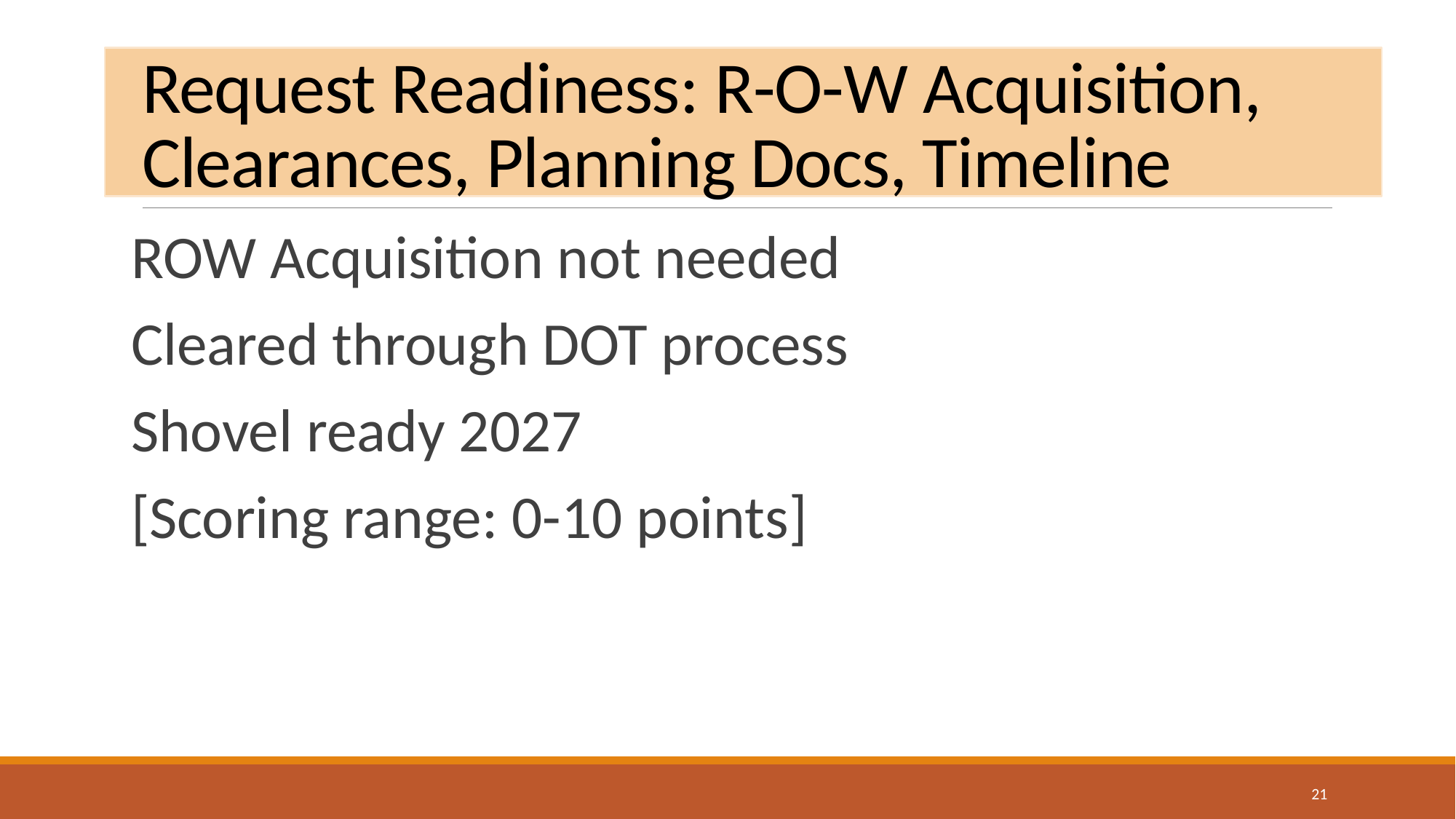

# Request Readiness: R-O-W Acquisition, Clearances, Planning Docs, Timeline

ROW Acquisition not needed
Cleared through DOT process
Shovel ready 2027
[Scoring range: 0-10 points]
21